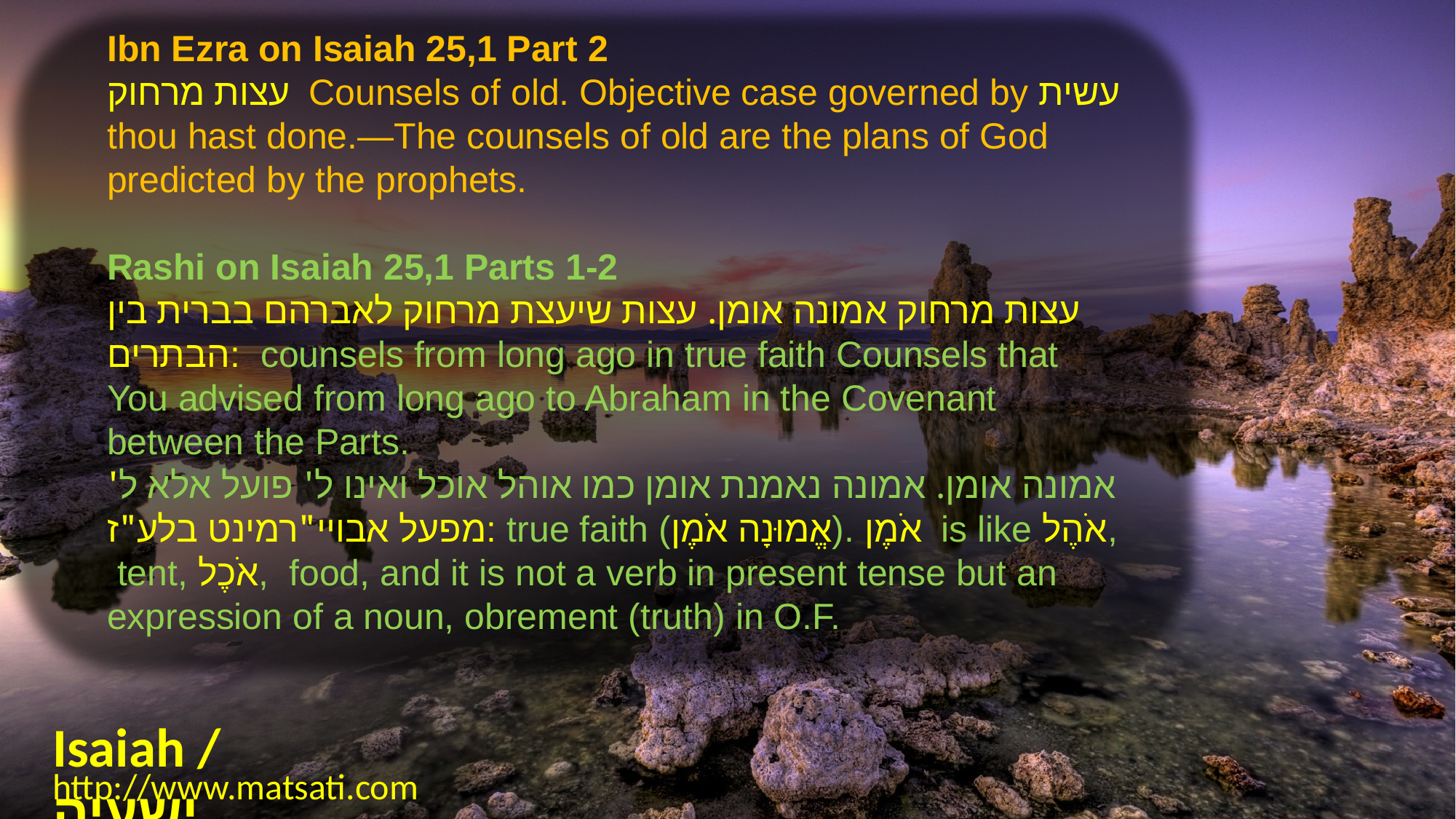

Ibn Ezra on Isaiah 25,1 Part 2
עצות מרחוק  Counsels of old. Objective case governed by עשית thou hast done.—The counsels of old are the plans of God predicted by the prophets.
Rashi on Isaiah 25,1 Parts 1-2
עצות מרחוק אמונה אומן. עצות שיעצת מרחוק לאברהם בברית בין הבתרים:  counsels from long ago in true faith Counsels that You advised from long ago to Abraham in the Covenant between the Parts.
אמונה אומן. אמונה נאמנת אומן כמו אוהל אוכל ואינו ל' פועל אלא ל' מפעל אבויי"רמינט בלע"ז: true faith (אֱמוּנָה אֹמֶן). אֹמֶן  is like אֹהֶל,  tent, אֹכֶל,  food, and it is not a verb in present tense but an expression of a noun, obrement (truth) in O.F.

Isaiah / ישעיה
http://www.matsati.com